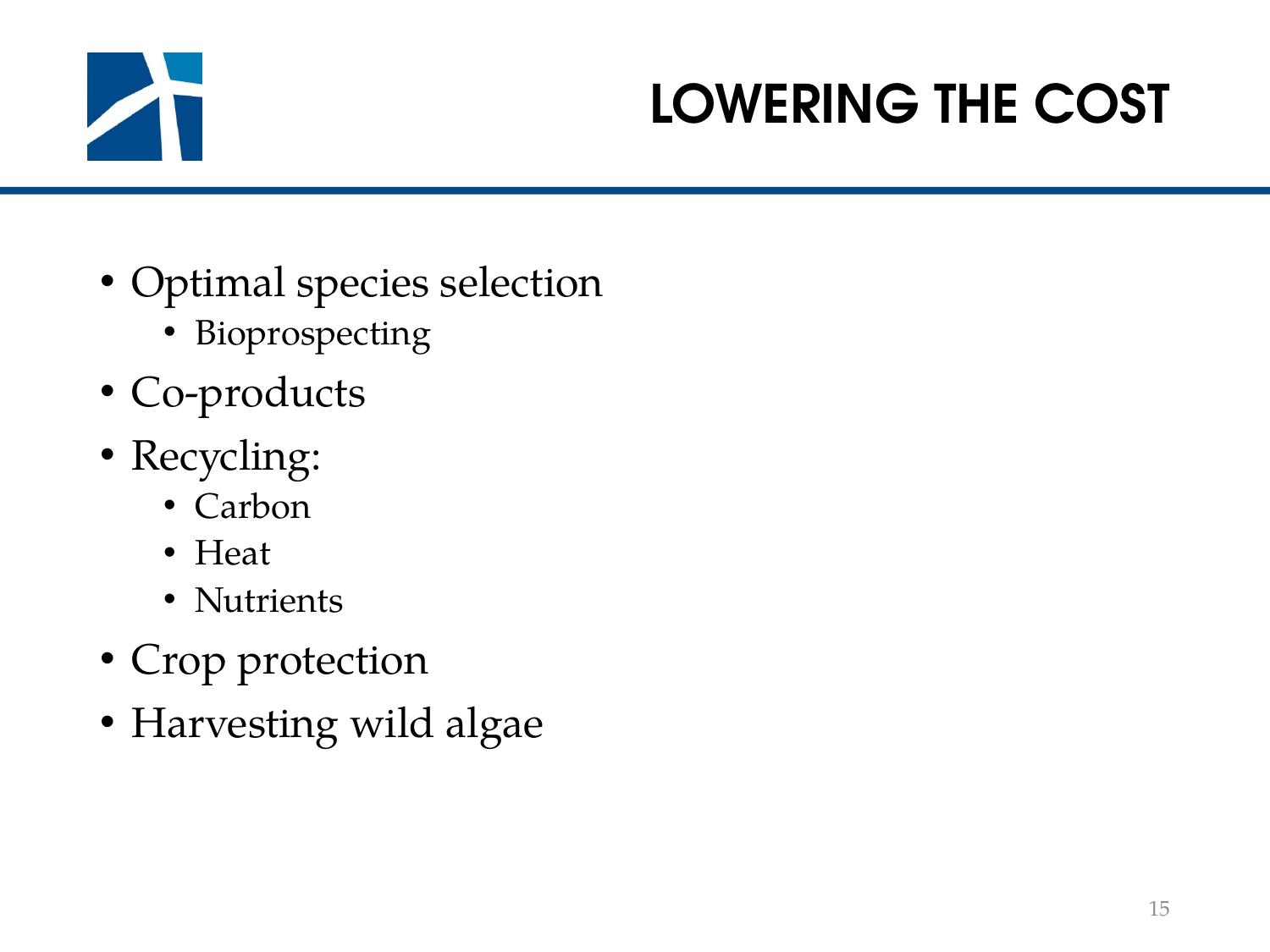

# Lowering the cost
Optimal species selection
Bioprospecting
Co-products
Recycling:
Carbon
Heat
Nutrients
Crop protection
Harvesting wild algae

15